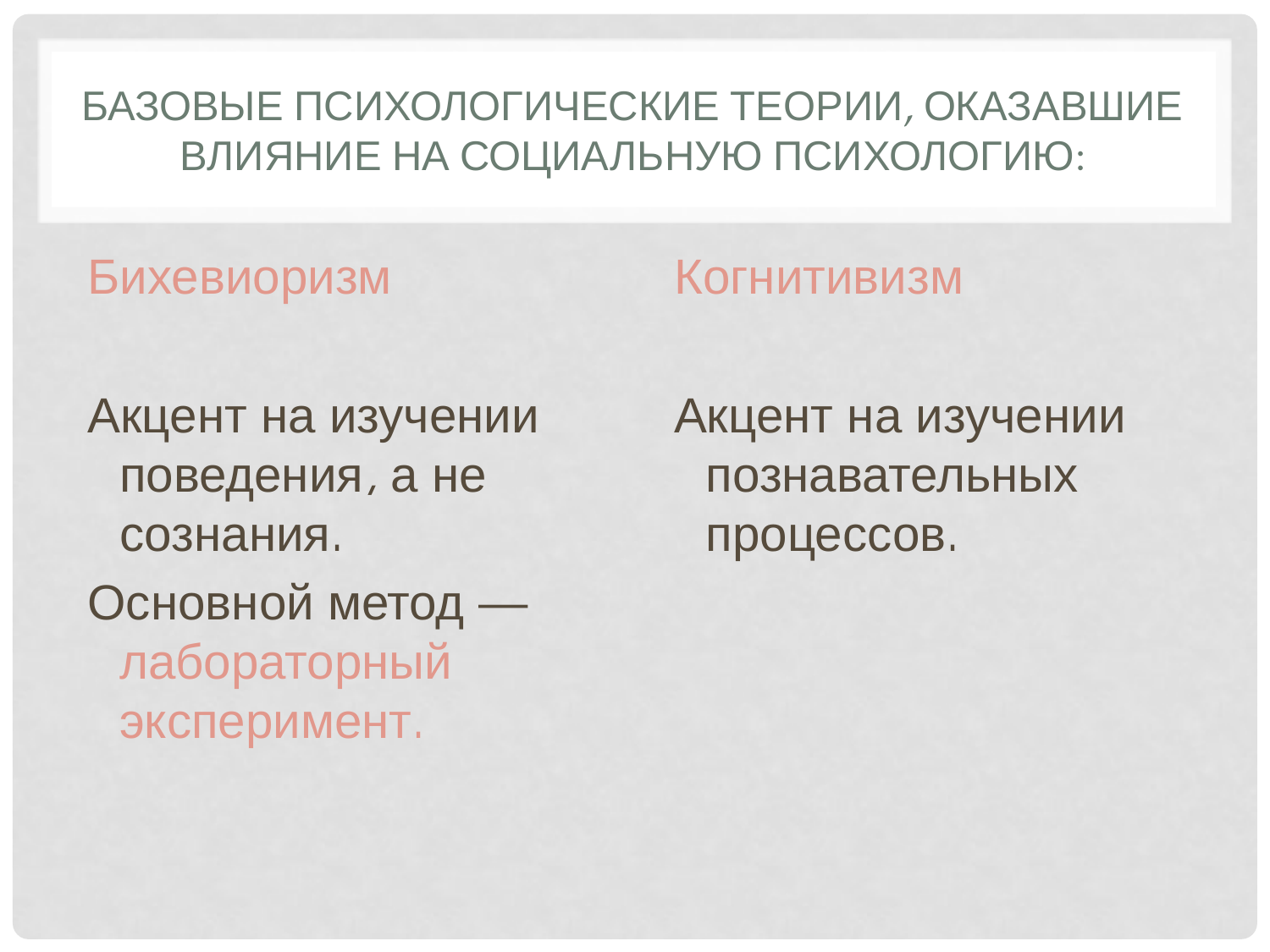

# Базовые психологические теории, оказавшие влияние на социальную психологию:
Бихевиоризм

Акцент на изучении поведения, а не сознания.
Основной метод — лабораторный эксперимент.
Когнитивизм

Акцент на изучении познавательных процессов.